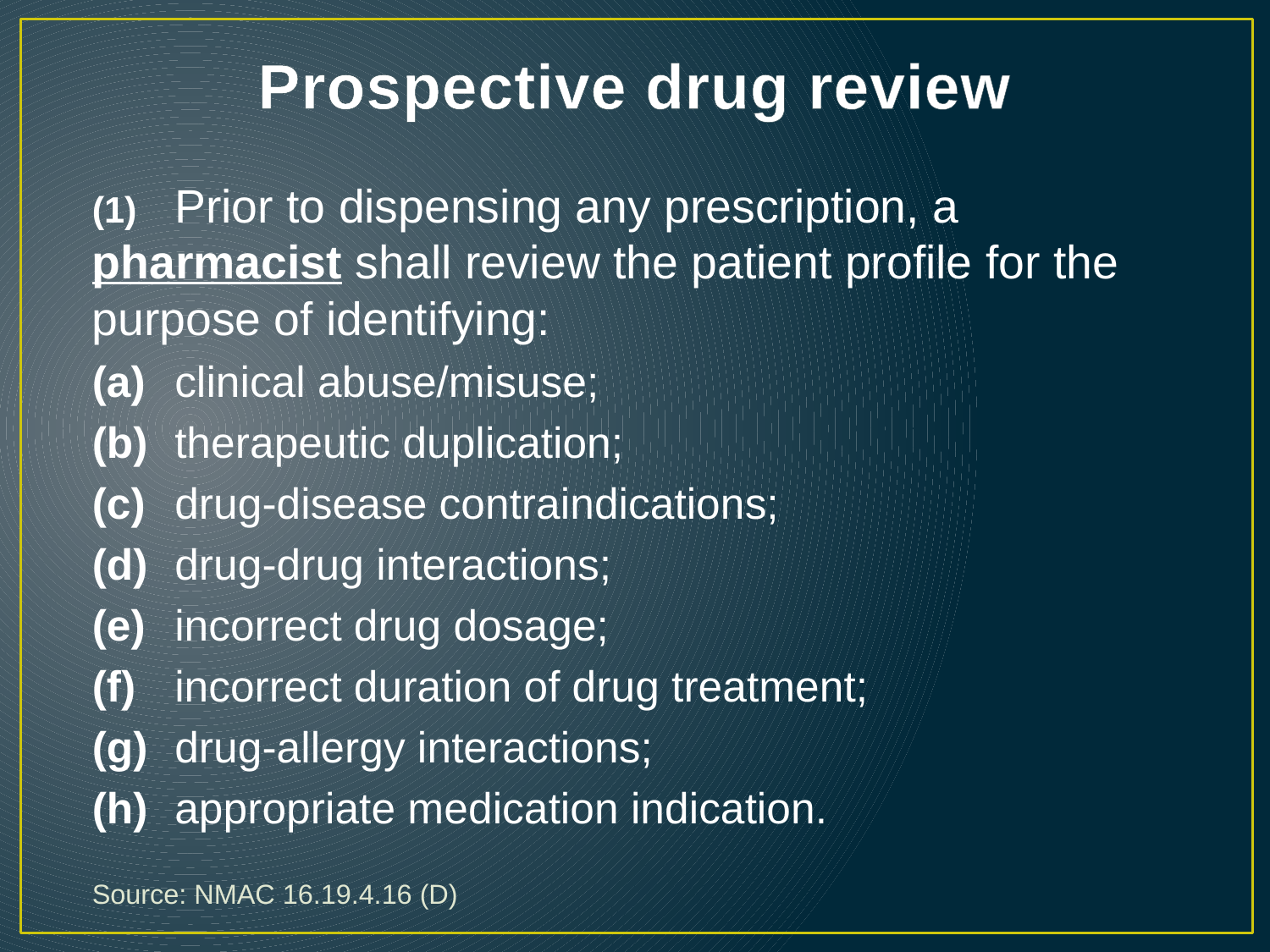

# Prospective drug review
(1)	Prior to dispensing any prescription, a pharmacist shall review the patient profile for the purpose of identifying:
	(a)	clinical abuse/misuse;
	(b)	therapeutic duplication;
	(c)	drug-disease contraindications;
	(d)	drug-drug interactions;
	(e)	incorrect drug dosage;
	(f)	incorrect duration of drug treatment;
	(g)	drug-allergy interactions;
	(h)	appropriate medication indication.

Source: NMAC 16.19.4.16 (D)